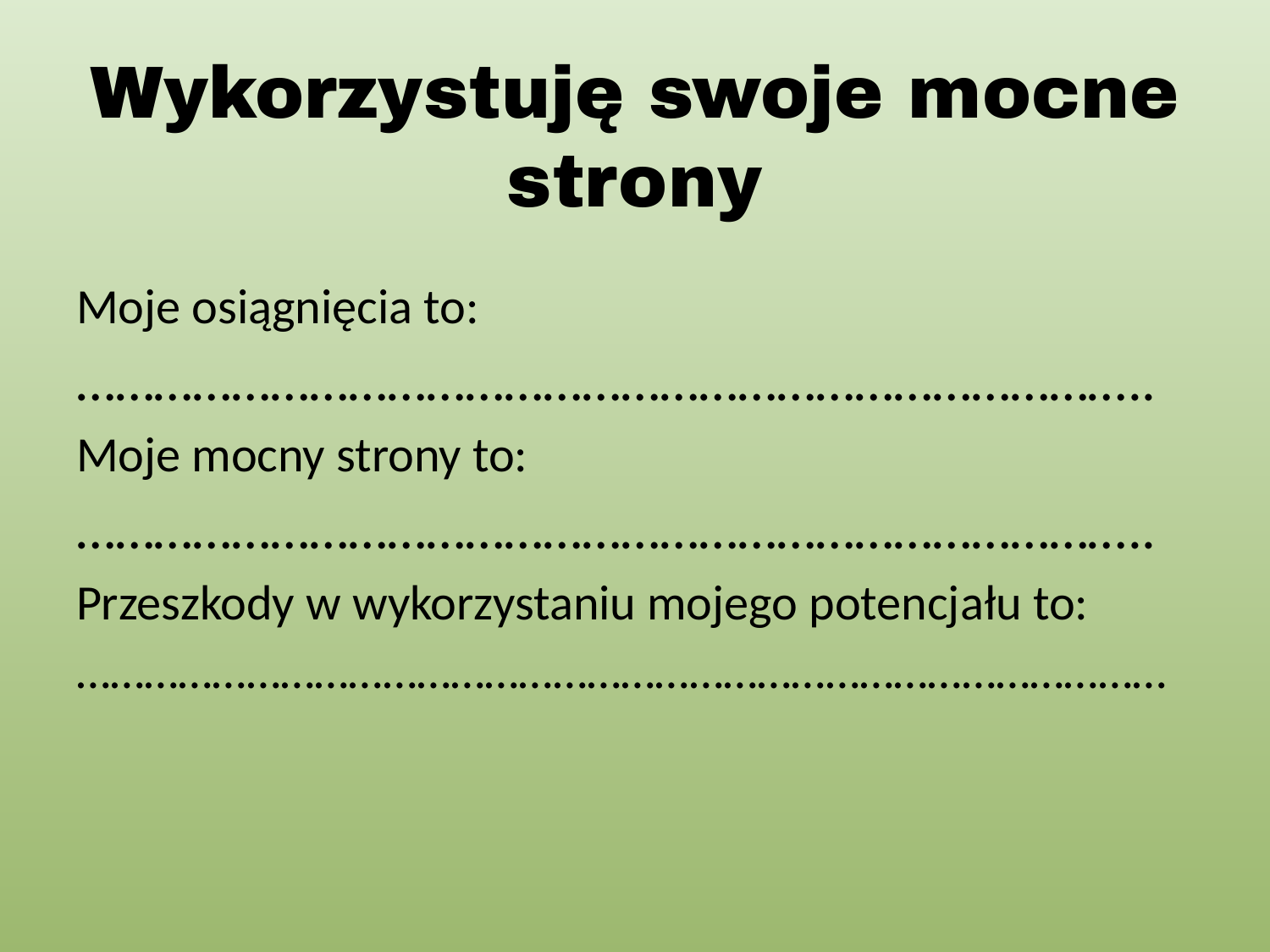

# Wykorzystuję swoje mocne strony
Moje osiągnięcia to:
………………………………………………………………………..
Moje mocny strony to:
………………………………………………………………………..
Przeszkody w wykorzystaniu mojego potencjału to:
……………………………………………………………………………………